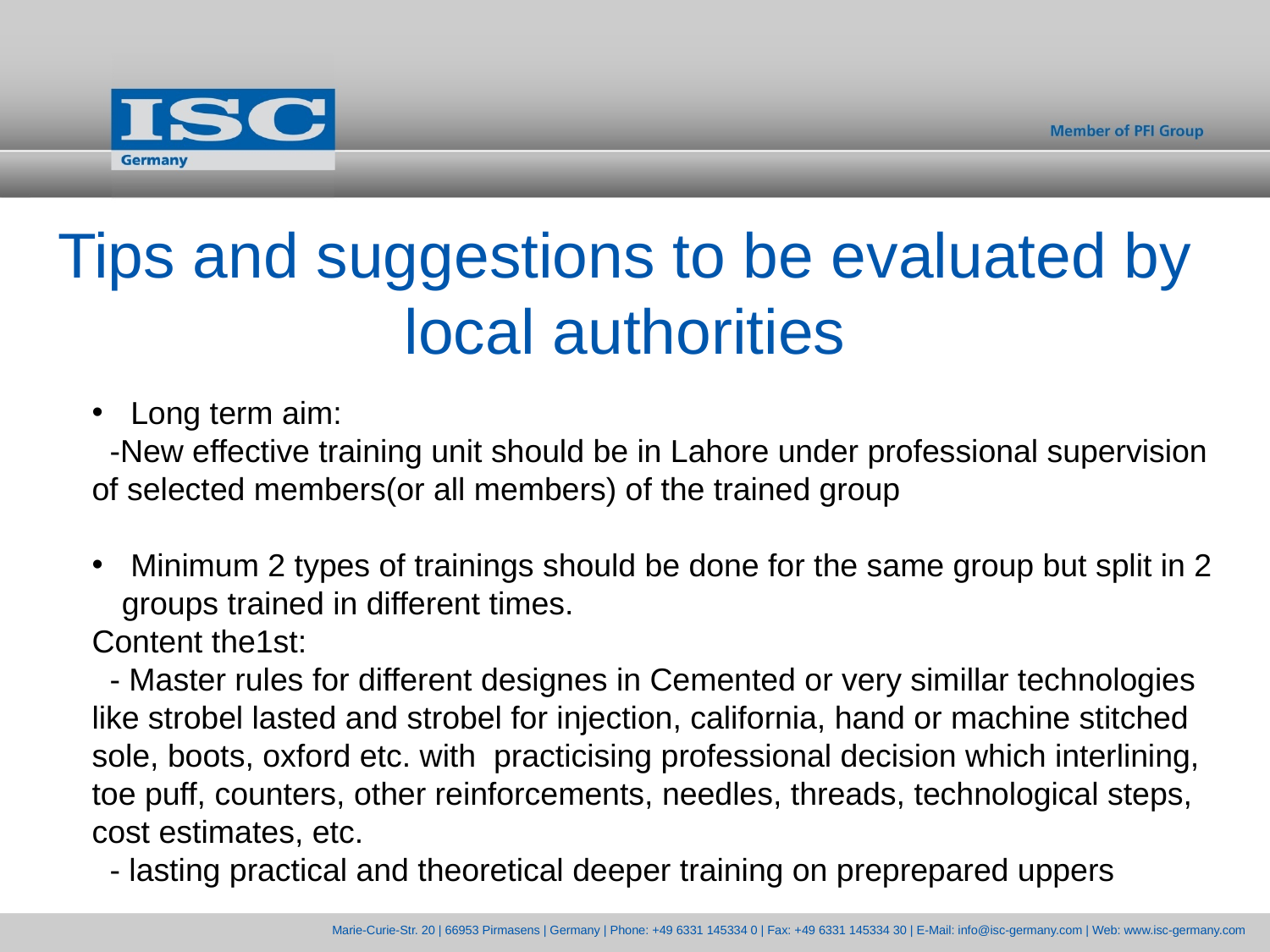

Tips and suggestions to be evaluated by local authorities

 Long term aim:
  -New effective training unit should be in Lahore under professional supervision of selected members(or all members) of the trained group

 Minimum 2 types of trainings should be done for the same group but split in 2 groups trained in different times.
Content the1st:
  - Master rules for different designes in Cemented or very simillar technologies like strobel lasted and strobel for injection, california, hand or machine stitched sole, boots, oxford etc. with  practicising professional decision which interlining, toe puff, counters, other reinforcements, needles, threads, technological steps, cost estimates, etc.
  - lasting practical and theoretical deeper training on preprepared uppers

Marie-Curie-Str. 20 | 66953 Pirmasens | Germany | Phone: +49 6331 145334 0 | Fax: +49 6331 145334 30 | E-Mail: info@isc-germany.com | Web: www.isc-germany.com